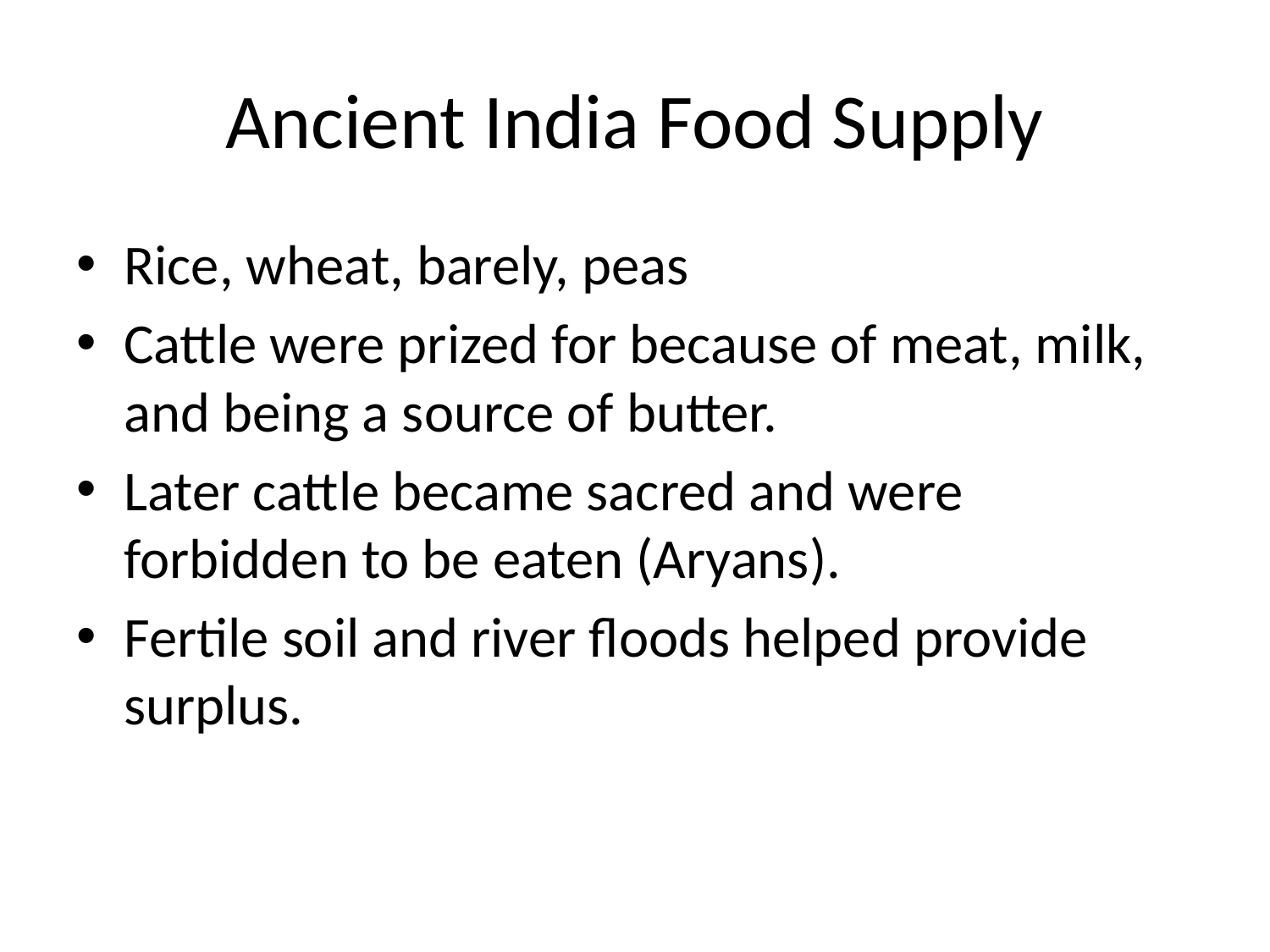

# Ancient India Food Supply
Rice, wheat, barely, peas
Cattle were prized for because of meat, milk, and being a source of butter.
Later cattle became sacred and were forbidden to be eaten (Aryans).
Fertile soil and river floods helped provide surplus.